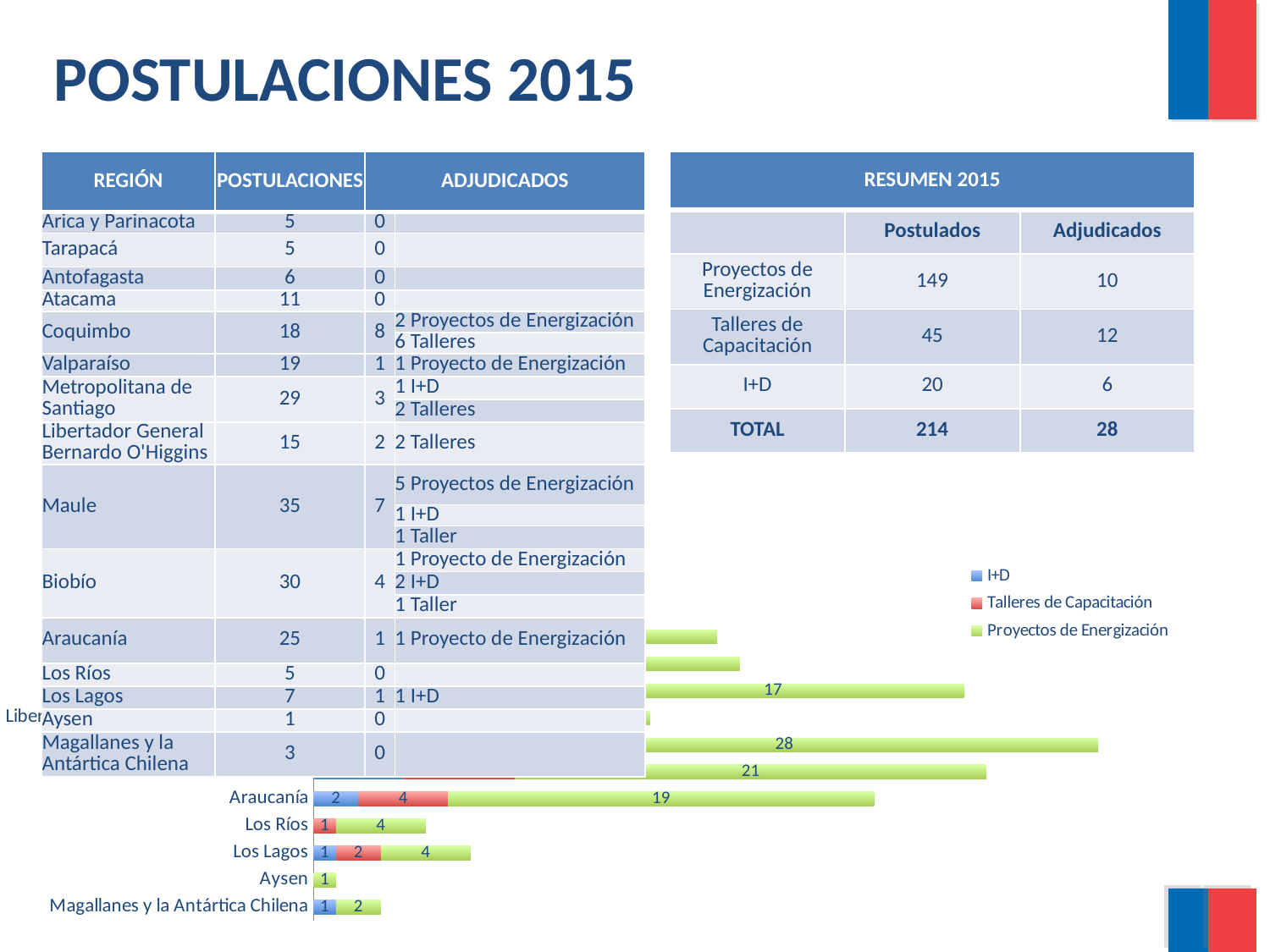

POSTULACIONES 2015
| REGIÓN | POSTULACIONES | ADJUDICADOS |  |
| --- | --- | --- | --- |
| Arica y Parinacota | 5 | 0 |  |
| Tarapacá | 5 | 0 |  |
| Antofagasta | 6 | 0 |  |
| Atacama | 11 | 0 |  |
| Coquimbo | 18 | 8 | 2 Proyectos de Energización |
|  |  |  | 6 Talleres |
| Valparaíso | 19 | 1 | 1 Proyecto de Energización |
| Metropolitana de Santiago | 29 | 3 | 1 I+D |
|  |  |  | 2 Talleres |
| Libertador General Bernardo O'Higgins | 15 | 2 | 2 Talleres |
| Maule | 35 | 7 | 5 Proyectos de Energización |
|  |  |  | 1 I+D |
|  |  |  | 1 Taller |
| Biobío | 30 | 4 | 1 Proyecto de Energización |
|  |  |  | 2 I+D |
|  |  |  | 1 Taller |
| Araucanía | 25 | 1 | 1 Proyecto de Energización |
| Los Ríos | 5 | 0 |  |
| Los Lagos | 7 | 1 | 1 I+D |
| Aysen | 1 | 0 |  |
| Magallanes y la Antártica Chilena | 3 | 0 |  |
| RESUMEN 2015 |  |  |
| --- | --- | --- |
|  | Postulados | Adjudicados |
| Proyectos de Energización | 149 | 10 |
| Talleres de Capacitación | 45 | 12 |
| I+D | 20 | 6 |
| TOTAL | 214 | 28 |

### Chart

| Category | I+D | Talleres de Capacitación | Proyectos de Energización |
|---|---|---|---|
| Magallanes y la Antártica Chilena | 1.0 | None | 2.0 |
| Aysen | None | None | 1.0 |
| Los Lagos | 1.0 | 2.0 | 4.0 |
| Los Ríos | None | 1.0 | 4.0 |
| Araucanía | 2.0 | 4.0 | 19.0 |
| Biobío | 4.0 | 5.0 | 21.0 |
| Maule | 3.0 | 4.0 | 28.0 |
| Libertador General Bernardo O'Higgins | 1.0 | 7.0 | 7.0 |
| Metropolitana de Santiago | 4.0 | 8.0 | 17.0 |
| Valparaiso | 2.0 | 3.0 | 14.0 |
| Coquimbo | None | 10.0 | 8.0 |
| Atacama | None | None | 11.0 |
| Antofagasta | 2.0 | None | 4.0 |
| Tarapacá | None | None | 5.0 |
| Arica y Parinacota | None | 1.0 | 4.0 |